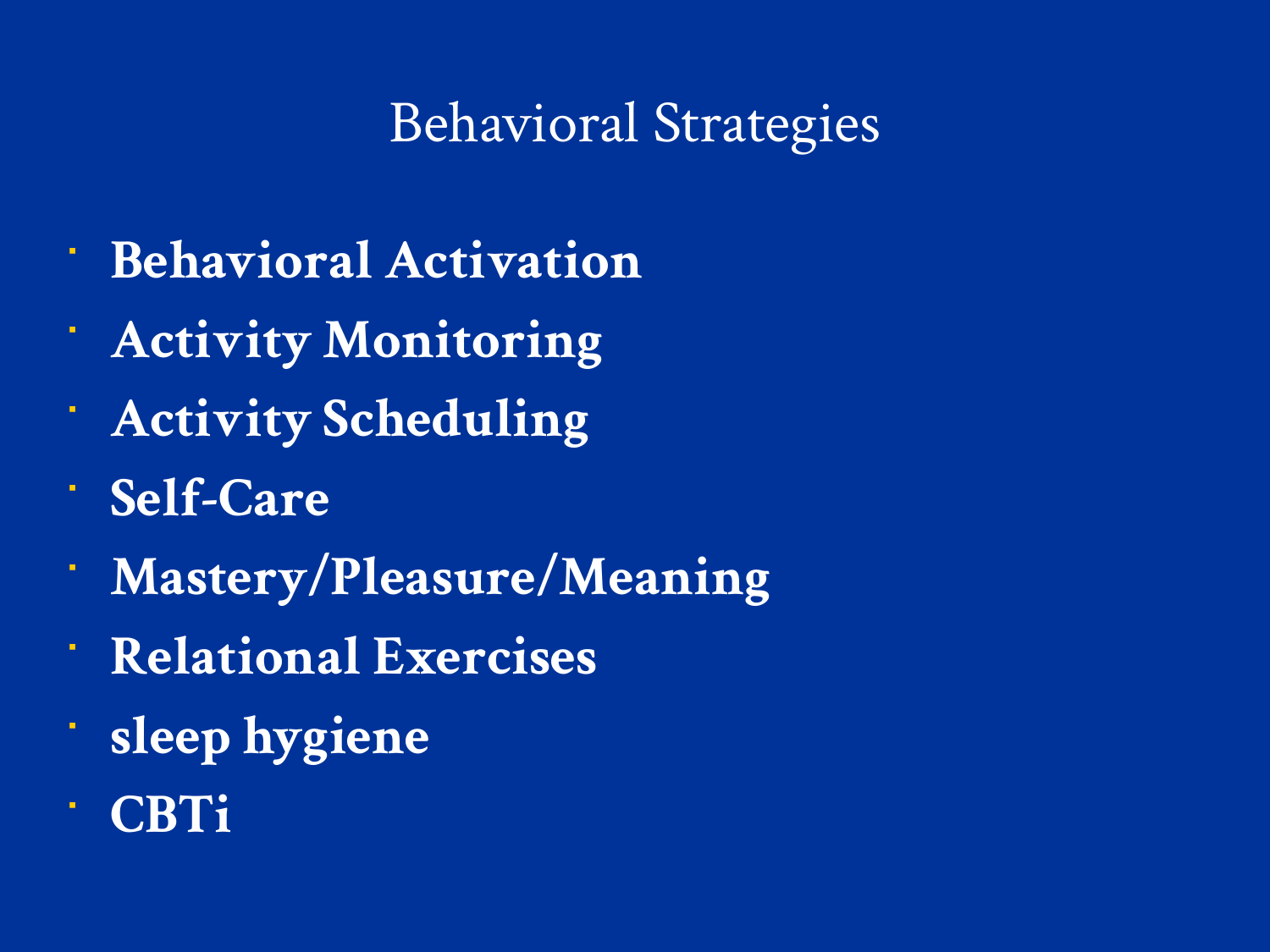

Behavioral Strategies
Behavioral Activation
Activity Monitoring
Activity Scheduling
Self-Care
Mastery/Pleasure/Meaning
Relational Exercises
sleep hygiene
CBTi